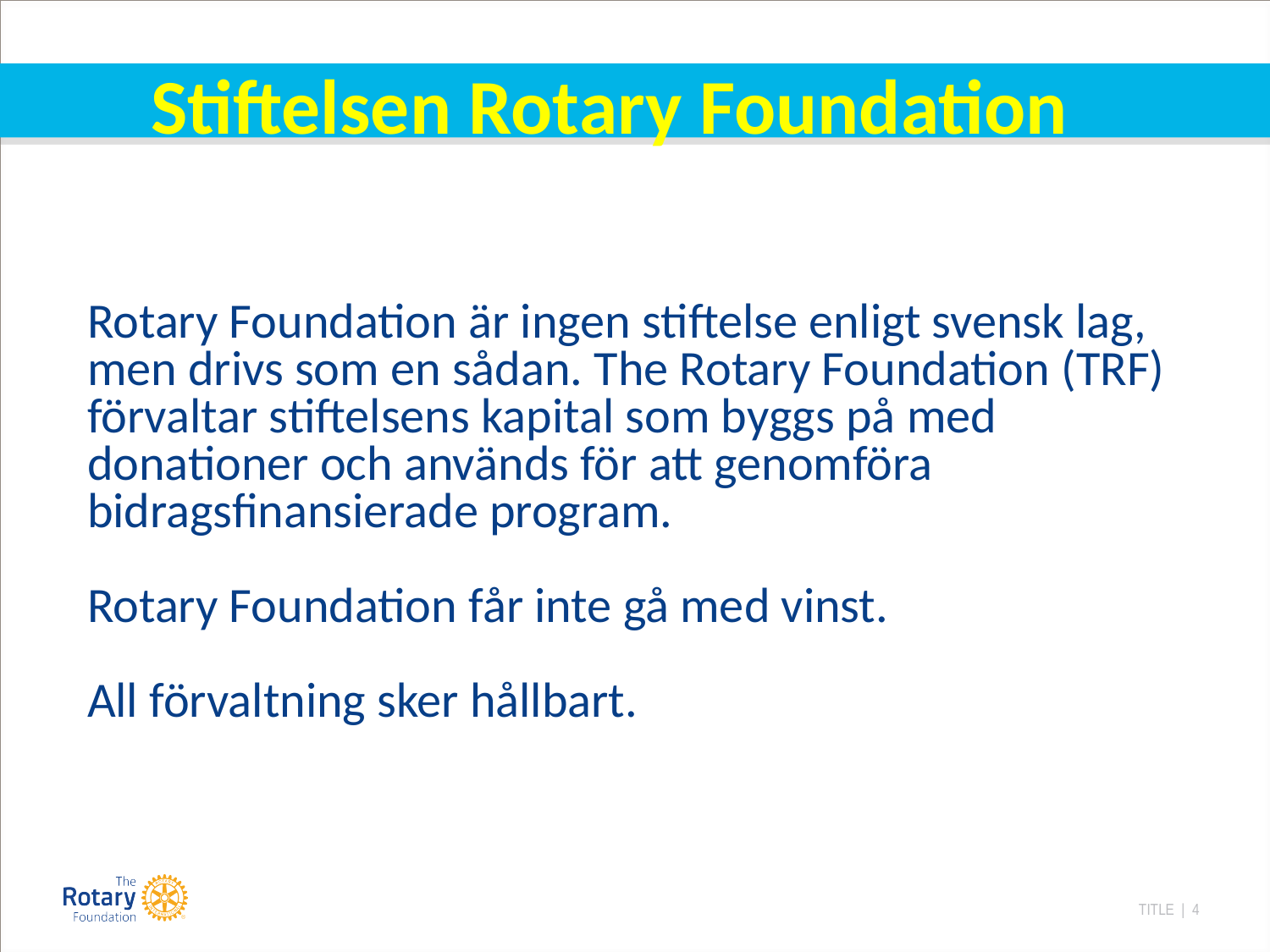

Stiftelsen Rotary Foundation

Rotary Foundation är ingen stiftelse enligt svensk lag, men drivs som en sådan. The Rotary Foundation (TRF) förvaltar stiftelsens kapital som byggs på med donationer och används för att genomföra bidragsfinansierade program.

Rotary Foundation får inte gå med vinst.

All förvaltning sker hållbart.